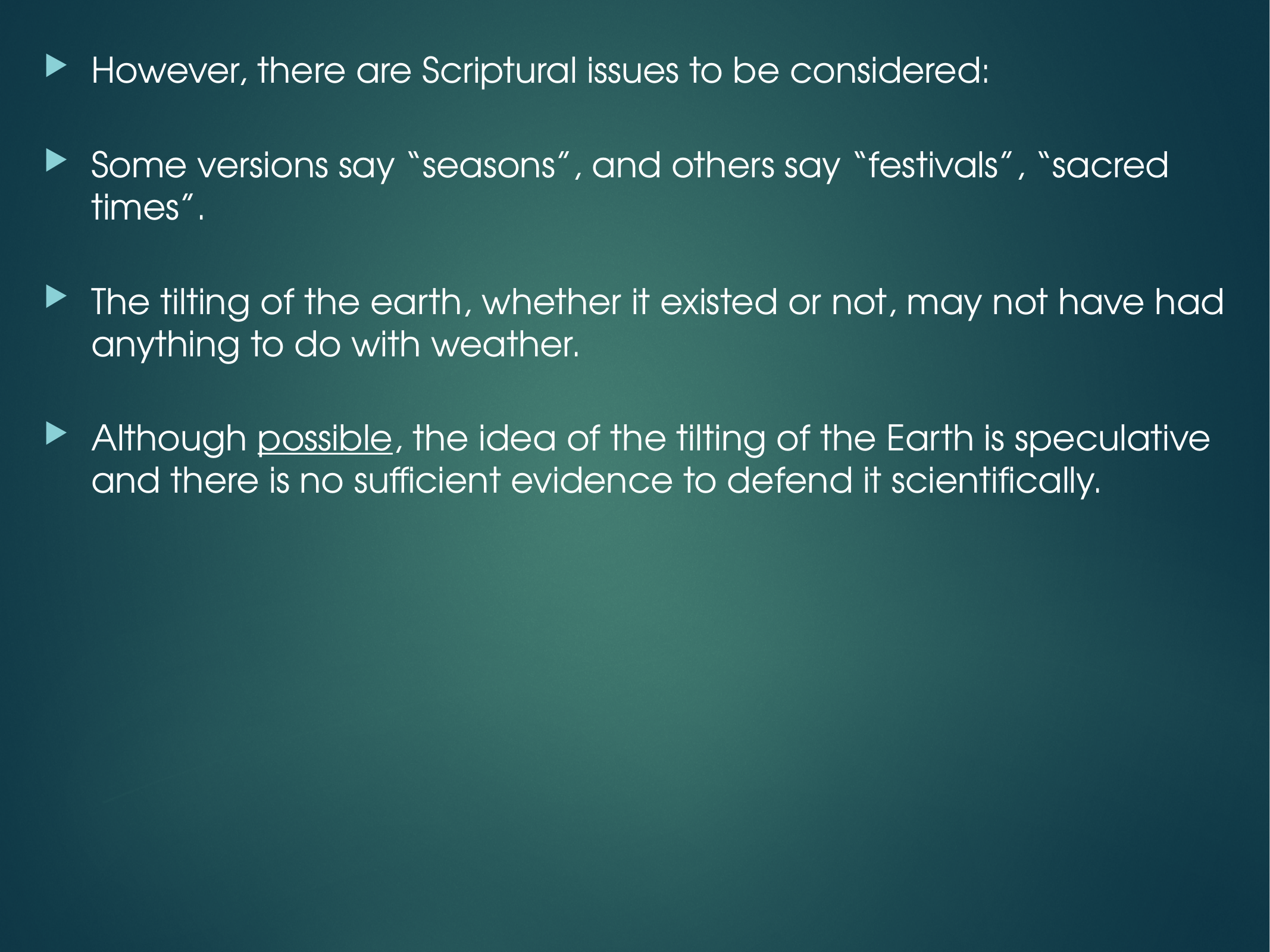

However, there are Scriptural issues to be considered:
Some versions say “seasons”, and others say “festivals”, “sacred times”.
The tilting of the earth, whether it existed or not, may not have had anything to do with weather.
Although possible, the idea of the tilting of the Earth is speculative and there is no sufficient evidence to defend it scientifically.